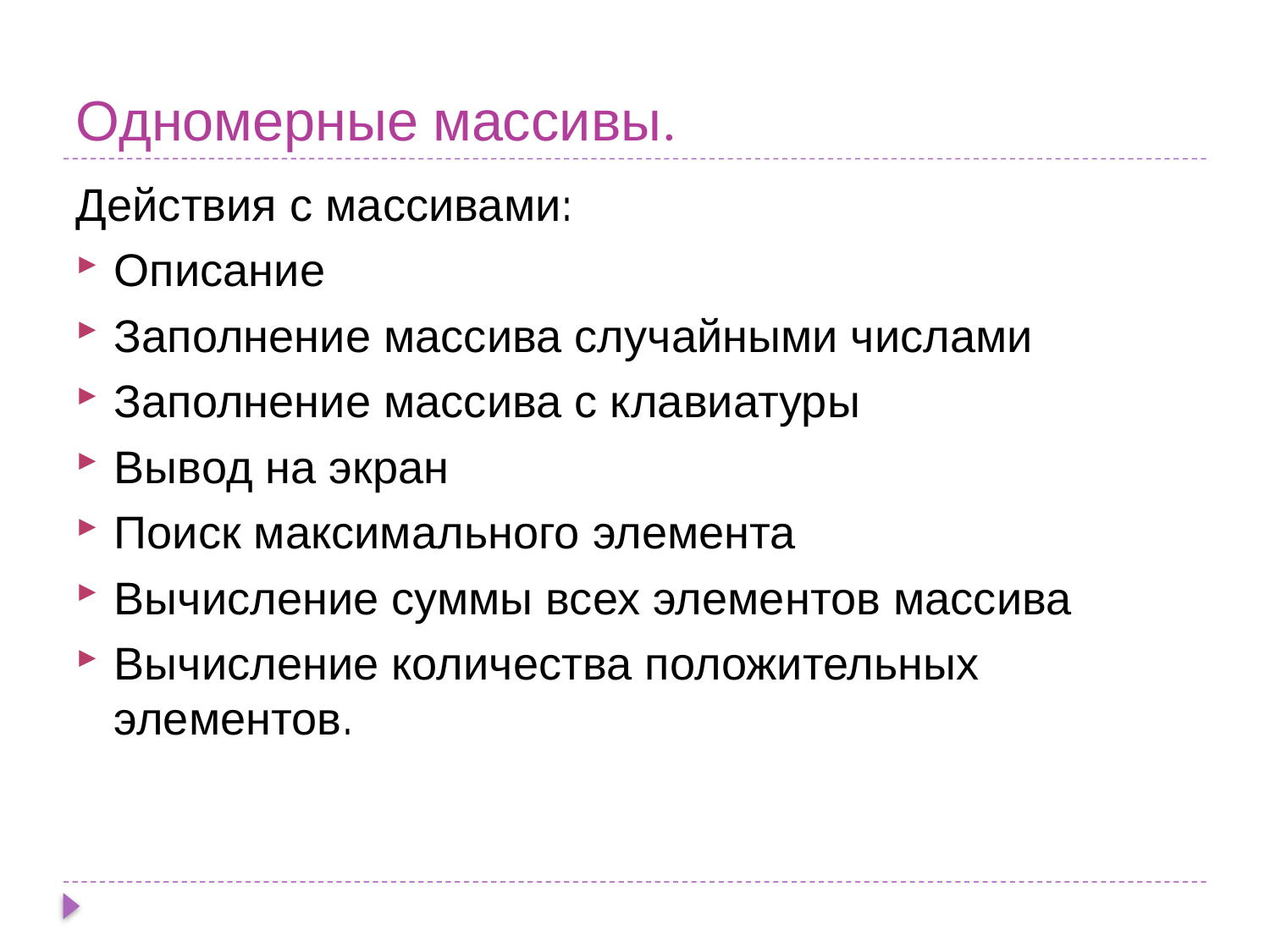

# Одномерные массивы.
Действия с массивами:
Описание
Заполнение массива случайными числами
Заполнение массива с клавиатуры
Вывод на экран
Поиск максимального элемента
Вычисление суммы всех элементов массива
Вычисление количества положительных элементов.